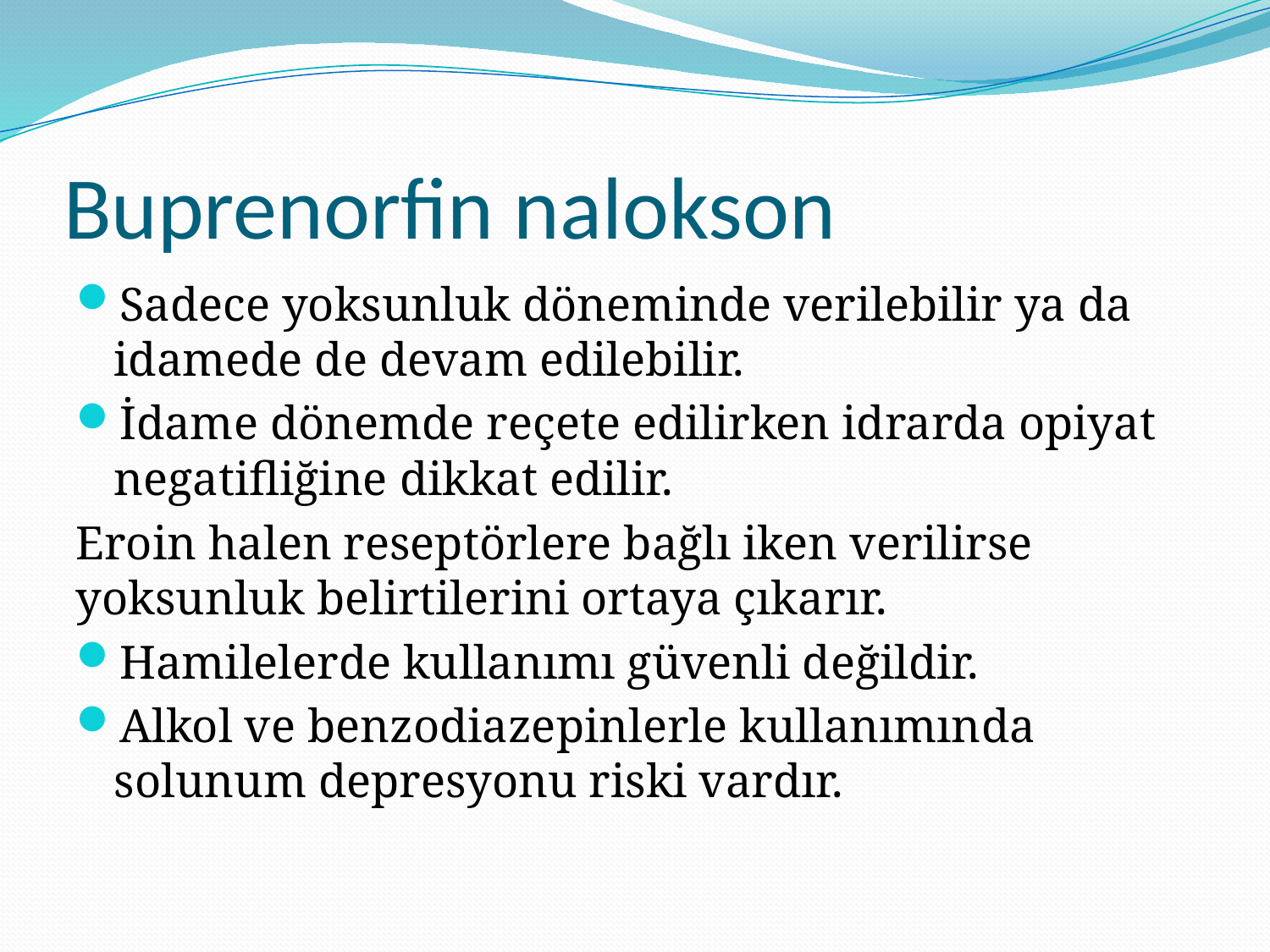

# Buprenorfin nalokson
Sadece yoksunluk döneminde verilebilir ya da idamede de devam edilebilir.
İdame dönemde reçete edilirken idrarda opiyat negatifliğine dikkat edilir.
Eroin halen reseptörlere bağlı iken verilirse yoksunluk belirtilerini ortaya çıkarır.
Hamilelerde kullanımı güvenli değildir.
Alkol ve benzodiazepinlerle kullanımında solunum depresyonu riski vardır.